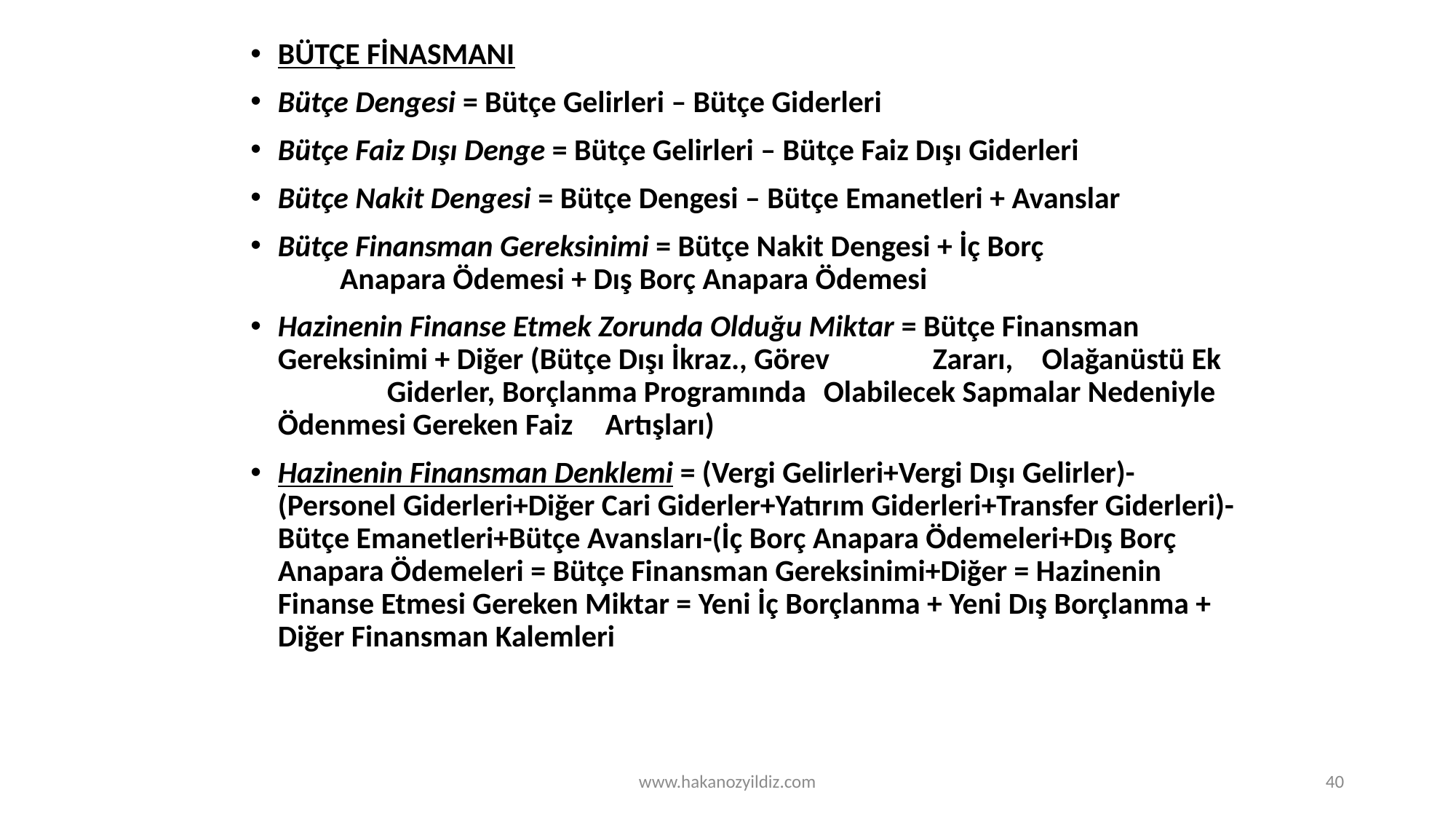

# BÜTÇE FİNASMANI
Bütçe Dengesi = Bütçe Gelirleri – Bütçe Giderleri
Bütçe Faiz Dışı Denge = Bütçe Gelirleri – Bütçe Faiz Dışı Giderleri
Bütçe Nakit Dengesi = Bütçe Dengesi – Bütçe Emanetleri + Avanslar
Bütçe Finansman Gereksinimi = Bütçe Nakit Dengesi + İç Borç          	                      Anapara Ödemesi + Dış Borç Anapara Ödemesi
Hazinenin Finanse Etmek Zorunda Olduğu Miktar = Bütçe Finansman 	Gereksinimi + Diğer (Bütçe Dışı İkraz., Görev 	Zararı, 	Olağanüstü Ek 	Giderler, Borçlanma Programında 	Olabilecek Sapmalar Nedeniyle Ödenmesi Gereken Faiz 	Artışları)
Hazinenin Finansman Denklemi = (Vergi Gelirleri+Vergi Dışı Gelirler)-(Personel Giderleri+Diğer Cari Giderler+Yatırım Giderleri+Transfer Giderleri)-Bütçe Emanetleri+Bütçe Avansları-(İç Borç Anapara Ödemeleri+Dış Borç Anapara Ödemeleri = Bütçe Finansman Gereksinimi+Diğer = Hazinenin Finanse Etmesi Gereken Miktar = Yeni İç Borçlanma + Yeni Dış Borçlanma + Diğer Finansman Kalemleri
www.hakanozyildiz.com
40